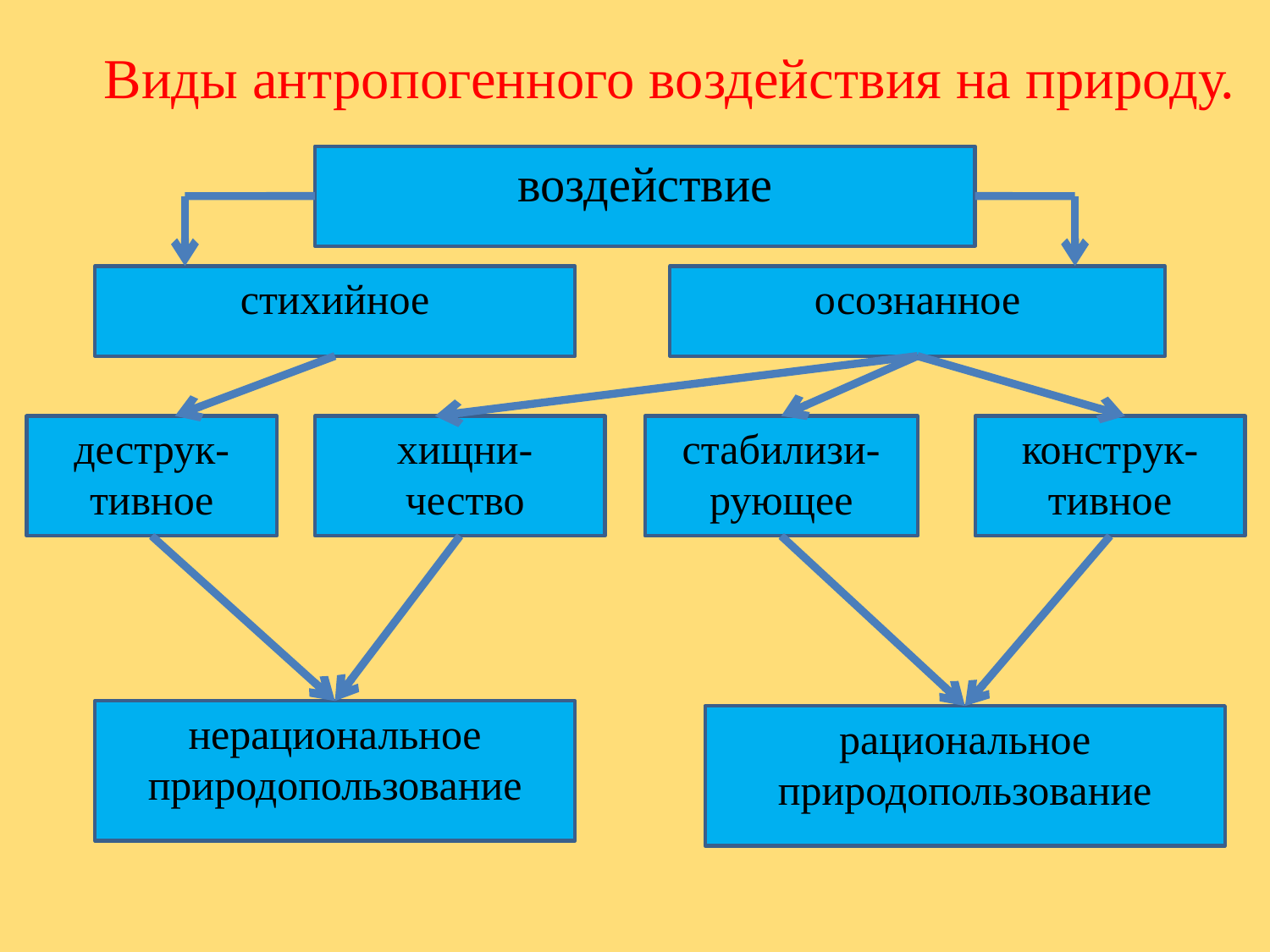

Виды антропогенного воздействия на природу.

воздействие

стихийное

осознанное

деструк-тивное

хищни-чество

стабилизи-рующее

конструк-
тивное

нерациональное природопользование

рациональное природопользование